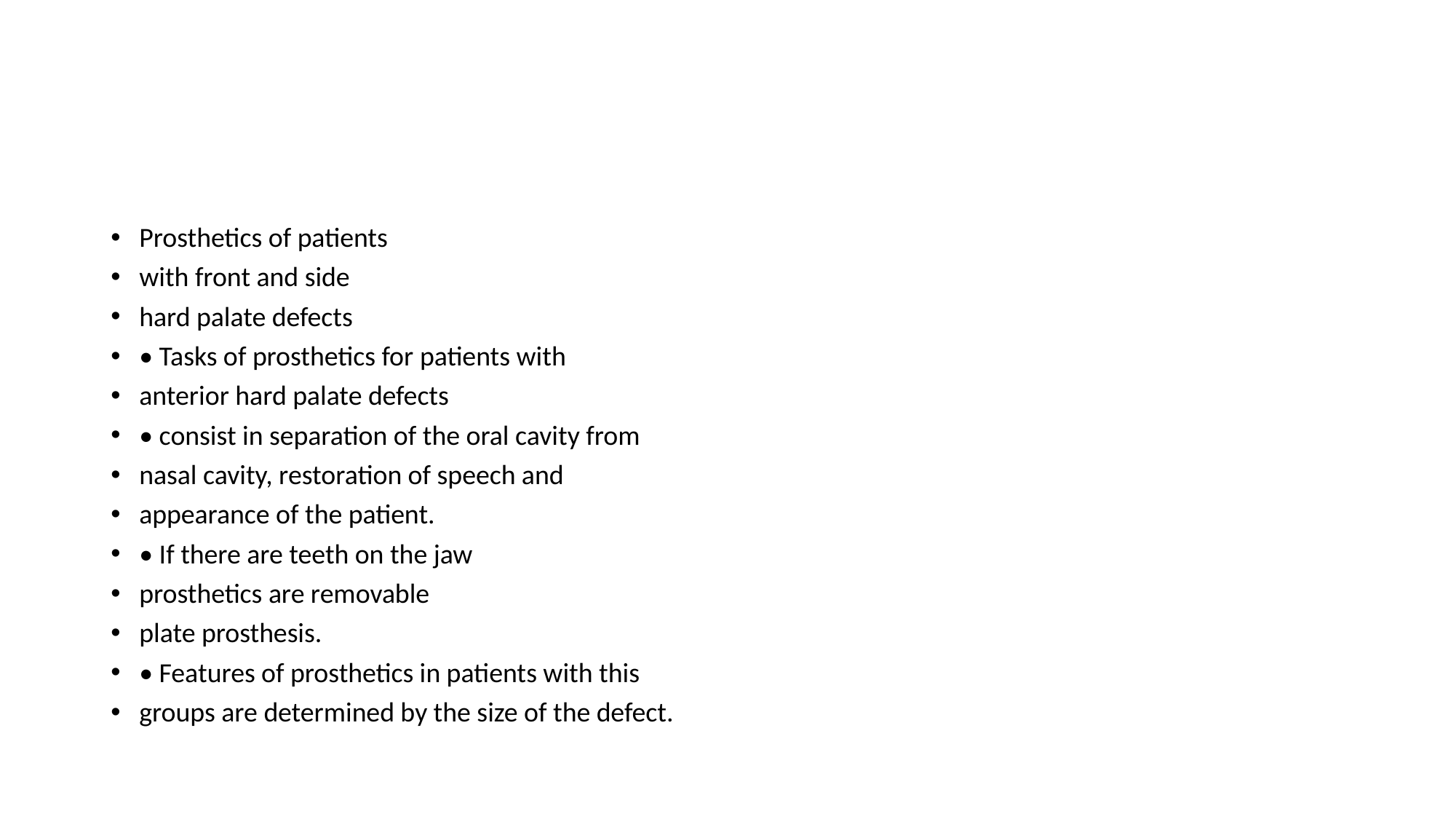

#
Prosthetics of patients
with front and side
hard palate defects
• Tasks of prosthetics for patients with
anterior hard palate defects
• consist in separation of the oral cavity from
nasal cavity, restoration of speech and
appearance of the patient.
• If there are teeth on the jaw
prosthetics are removable
plate prosthesis.
• Features of prosthetics in patients with this
groups are determined by the size of the defect.